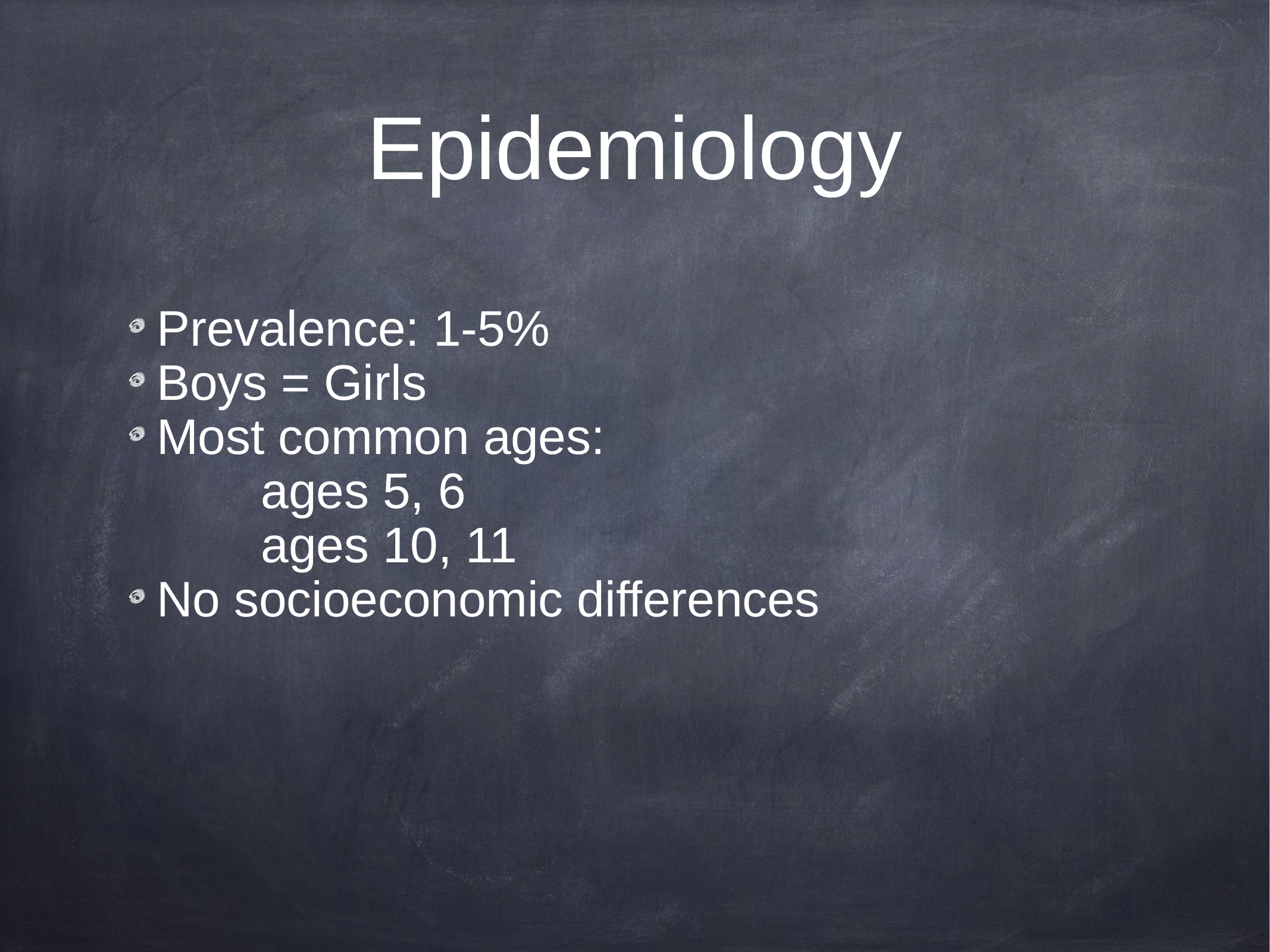

# Epidemiology
Prevalence: 1-5%
Boys = Girls
Most common ages:
		 ages 5, 6
		 ages 10, 11
No socioeconomic differences